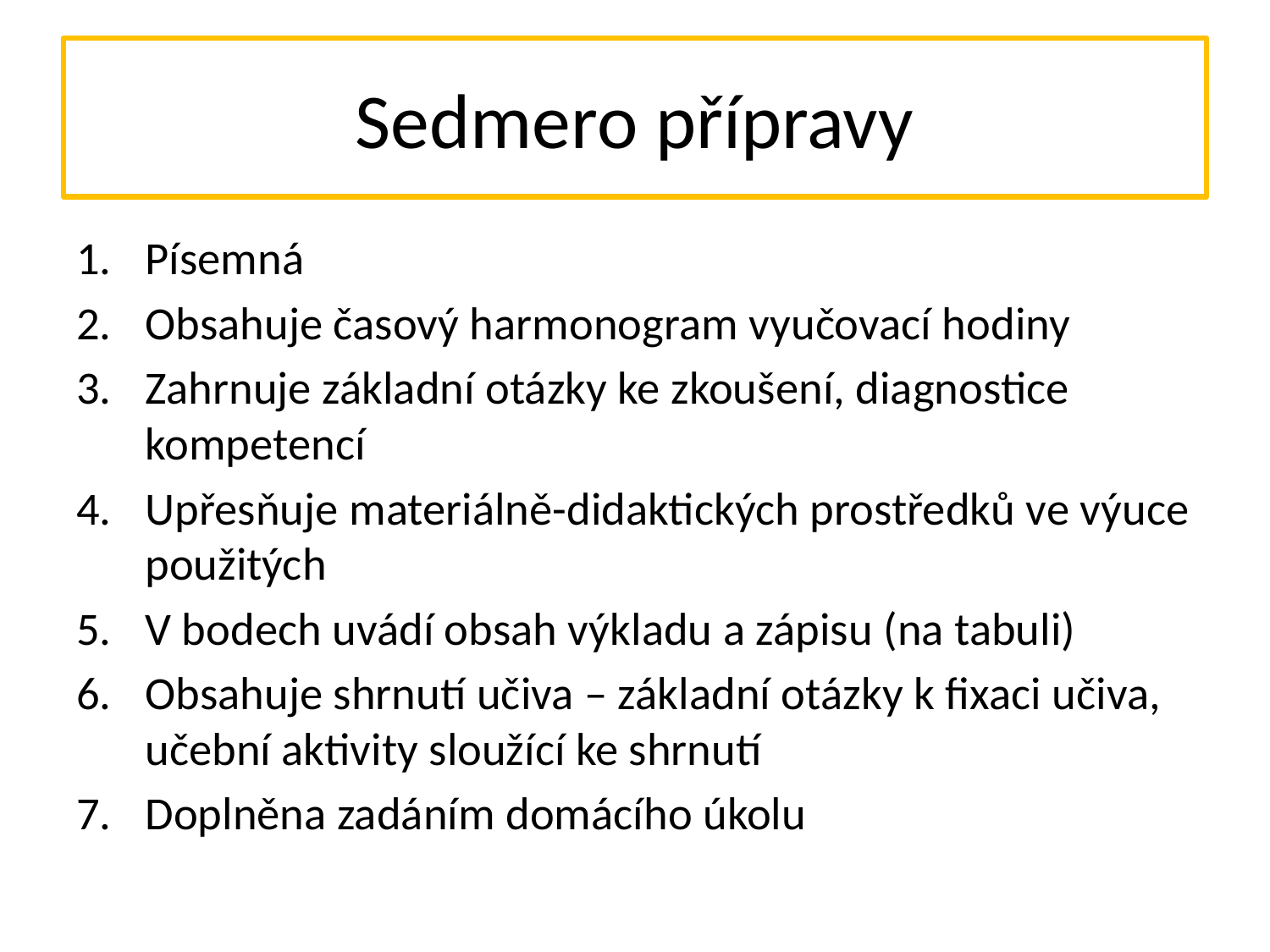

# Sedmero přípravy
Písemná
Obsahuje časový harmonogram vyučovací hodiny
Zahrnuje základní otázky ke zkoušení, diagnostice kompetencí
Upřesňuje materiálně-didaktických prostředků ve výuce použitých
V bodech uvádí obsah výkladu a zápisu (na tabuli)
Obsahuje shrnutí učiva – základní otázky k fixaci učiva, učební aktivity sloužící ke shrnutí
Doplněna zadáním domácího úkolu